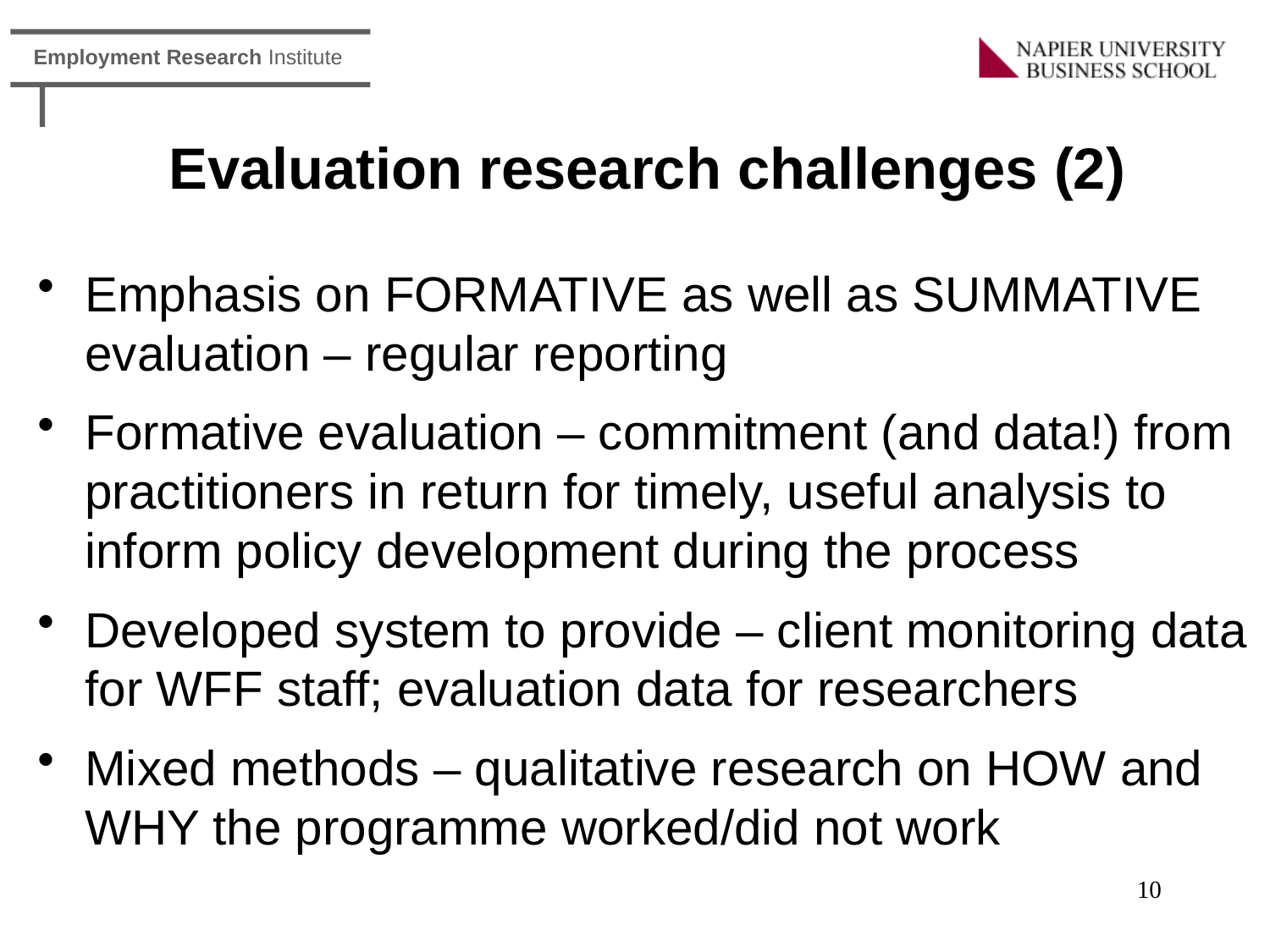

# Evaluation research challenges (2)
Emphasis on FORMATIVE as well as SUMMATIVE evaluation – regular reporting
Formative evaluation – commitment (and data!) from practitioners in return for timely, useful analysis to inform policy development during the process
Developed system to provide – client monitoring data for WFF staff; evaluation data for researchers
Mixed methods – qualitative research on HOW and WHY the programme worked/did not work
10